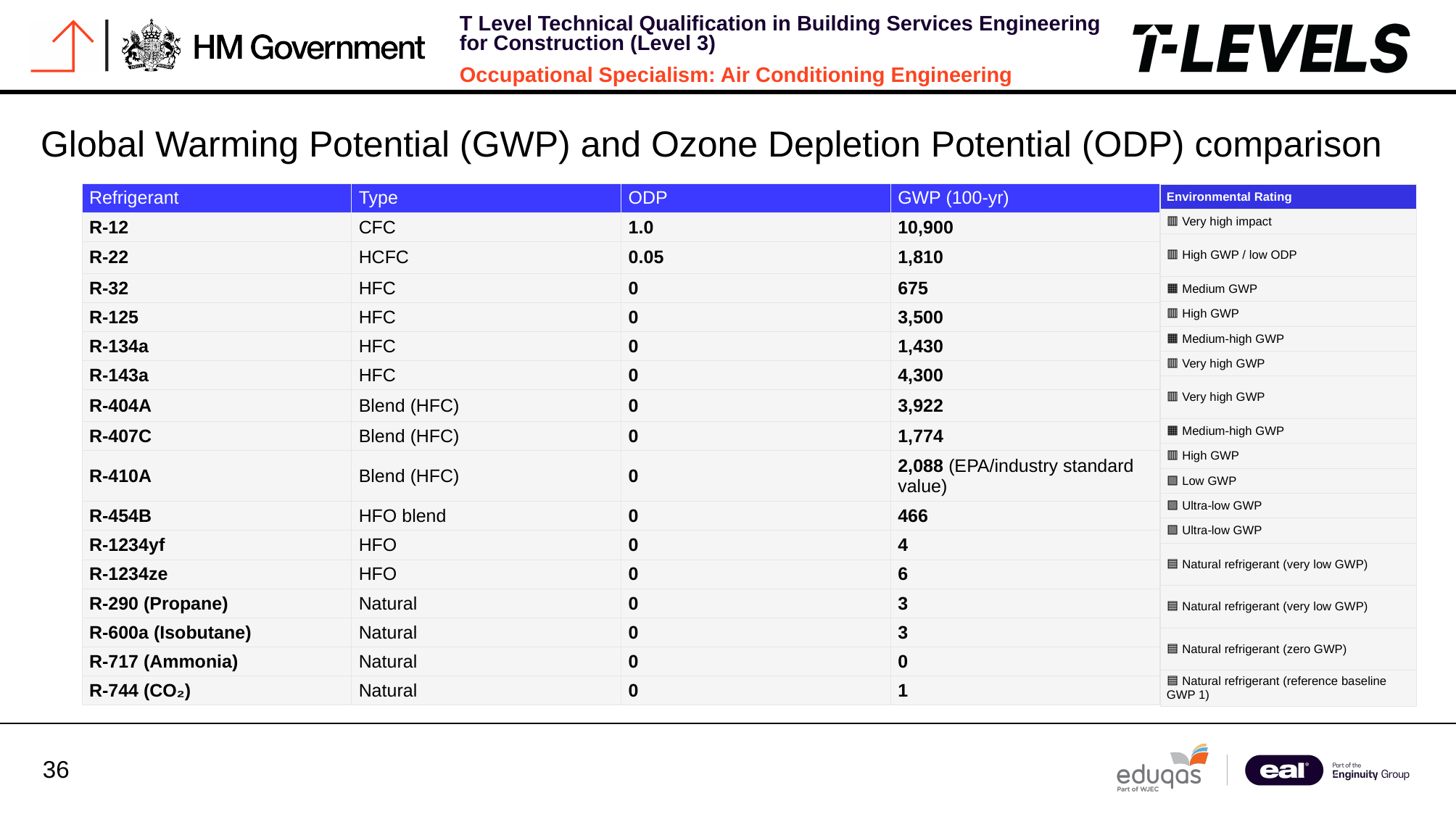

Global Warming Potential (GWP) and Ozone Depletion Potential (ODP) comparison
| Refrigerant | Type | ODP | GWP (100‑yr) |
| --- | --- | --- | --- |
| R‑12 | CFC | 1.0 | 10,900 |
| R‑22 | HCFC | 0.05 | 1,810 |
| R‑32 | HFC | 0 | 675 |
| R‑125 | HFC | 0 | 3,500 |
| R‑134a | HFC | 0 | 1,430 |
| R‑143a | HFC | 0 | 4,300 |
| R‑404A | Blend (HFC) | 0 | 3,922 |
| R‑407C | Blend (HFC) | 0 | 1,774 |
| R‑410A | Blend (HFC) | 0 | 2,088 (EPA/industry standard value) |
| R‑454B | HFO blend | 0 | 466 |
| R‑1234yf | HFO | 0 | 4 |
| R‑1234ze | HFO | 0 | 6 |
| R‑290 (Propane) | Natural | 0 | 3 |
| R‑600a (Isobutane) | Natural | 0 | 3 |
| R‑717 (Ammonia) | Natural | 0 | 0 |
| R‑744 (CO₂) | Natural | 0 | 1 |
| Environmental Rating |
| --- |
| 🟥 Very high impact |
| 🟥 High GWP / low ODP |
| 🟧 Medium GWP |
| 🟥 High GWP |
| 🟧 Medium‑high GWP |
| 🟥 Very high GWP |
| 🟥 Very high GWP |
| 🟧 Medium‑high GWP |
| 🟥 High GWP |
| 🟩 Low GWP |
| 🟩 Ultra‑low GWP |
| 🟩 Ultra‑low GWP |
| 🟦 Natural refrigerant (very low GWP) |
| 🟦 Natural refrigerant (very low GWP) |
| 🟦 Natural refrigerant (zero GWP) |
| 🟦 Natural refrigerant (reference baseline GWP 1) |